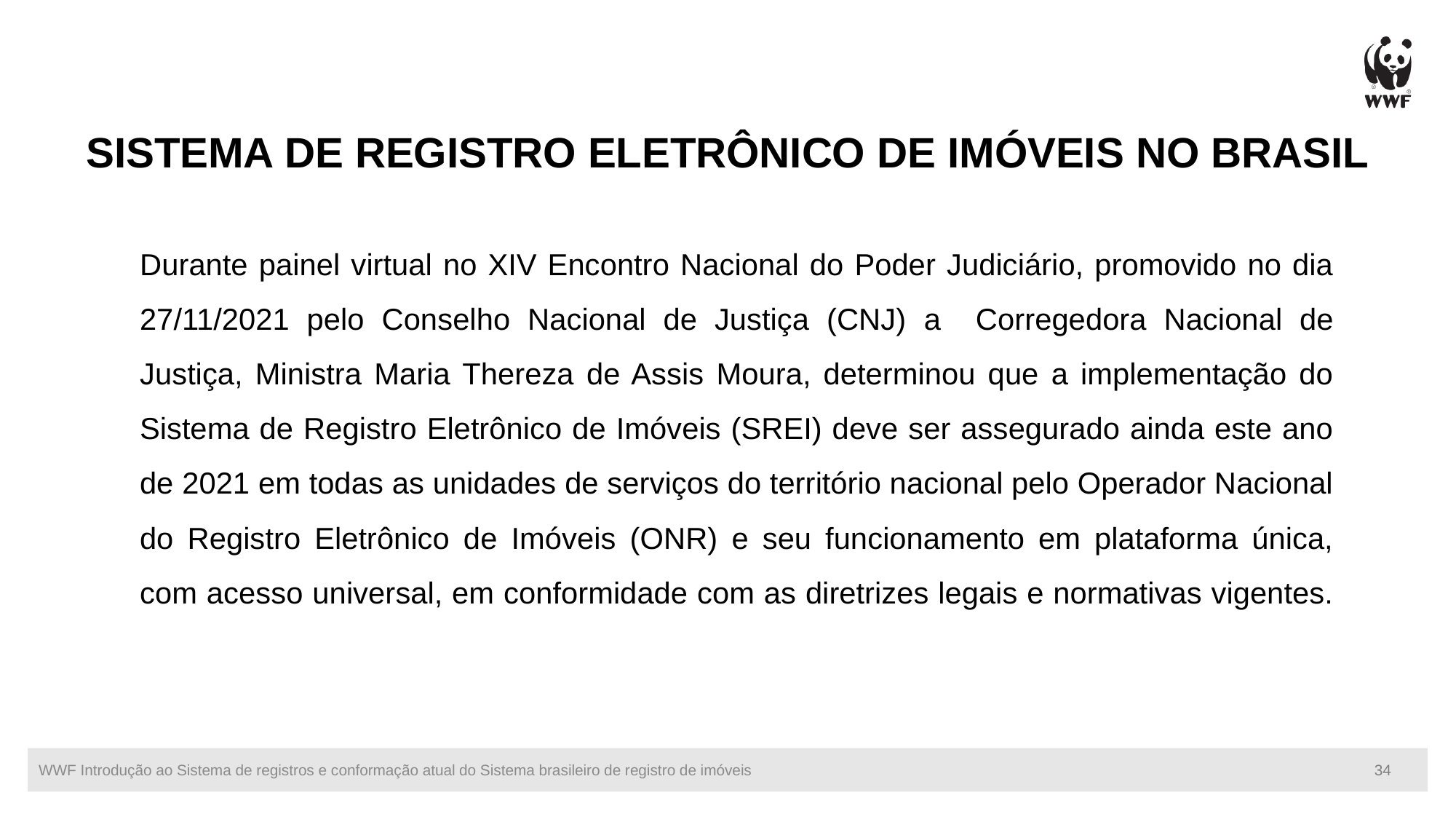

# SISTEMA DE REGISTRO ELETRÔNICO DE IMÓVEIS NO BRASIL
Durante painel virtual no XIV Encontro Nacional do Poder Judiciário, promovido no dia 27/11/2021 pelo Conselho Nacional de Justiça (CNJ) a  Corregedora Nacional de Justiça, Ministra Maria Thereza de Assis Moura, determinou que a implementação do Sistema de Registro Eletrônico de Imóveis (SREI) deve ser assegurado ainda este ano de 2021 em todas as unidades de serviços do território nacional pelo Operador Nacional do Registro Eletrônico de Imóveis (ONR) e seu funcionamento em plataforma única, com acesso universal, em conformidade com as diretrizes legais e normativas vigentes.
WWF Introdução ao Sistema de registros e conformação atual do Sistema brasileiro de registro de imóveis
34